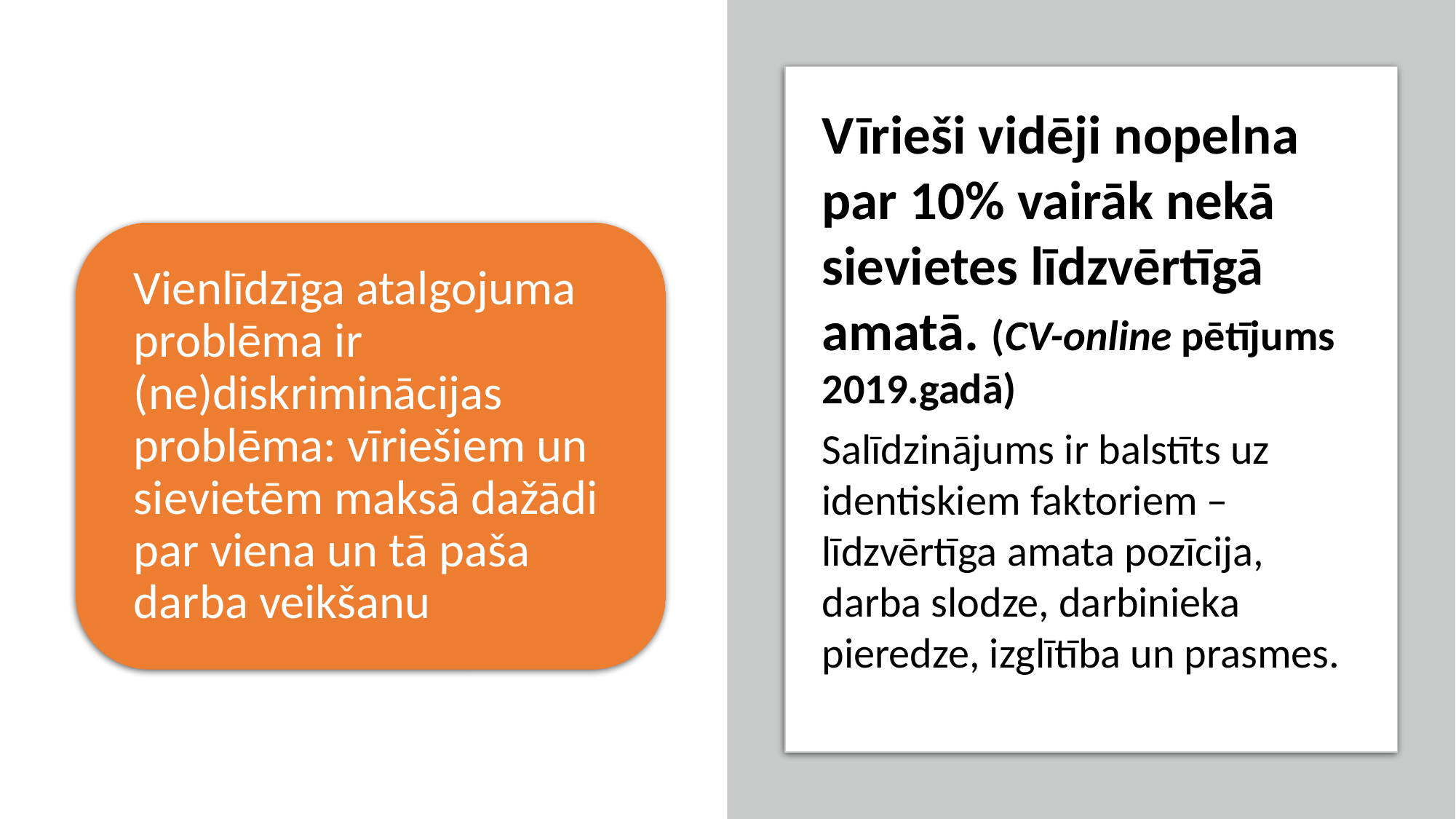

Vīrieši vidēji nopelna par 10% vairāk nekā sievietes līdzvērtīgā amatā. (CV-online pētījums 2019.gadā)
Salīdzinājums ir balstīts uz identiskiem faktoriem – līdzvērtīga amata pozīcija, darba slodze, darbinieka pieredze, izglītība un prasmes.
Vienlīdzīga atalgojuma problēma ir (ne)diskriminācijas problēma: vīriešiem un sievietēm maksā dažādi par viena un tā paša darba veikšanu